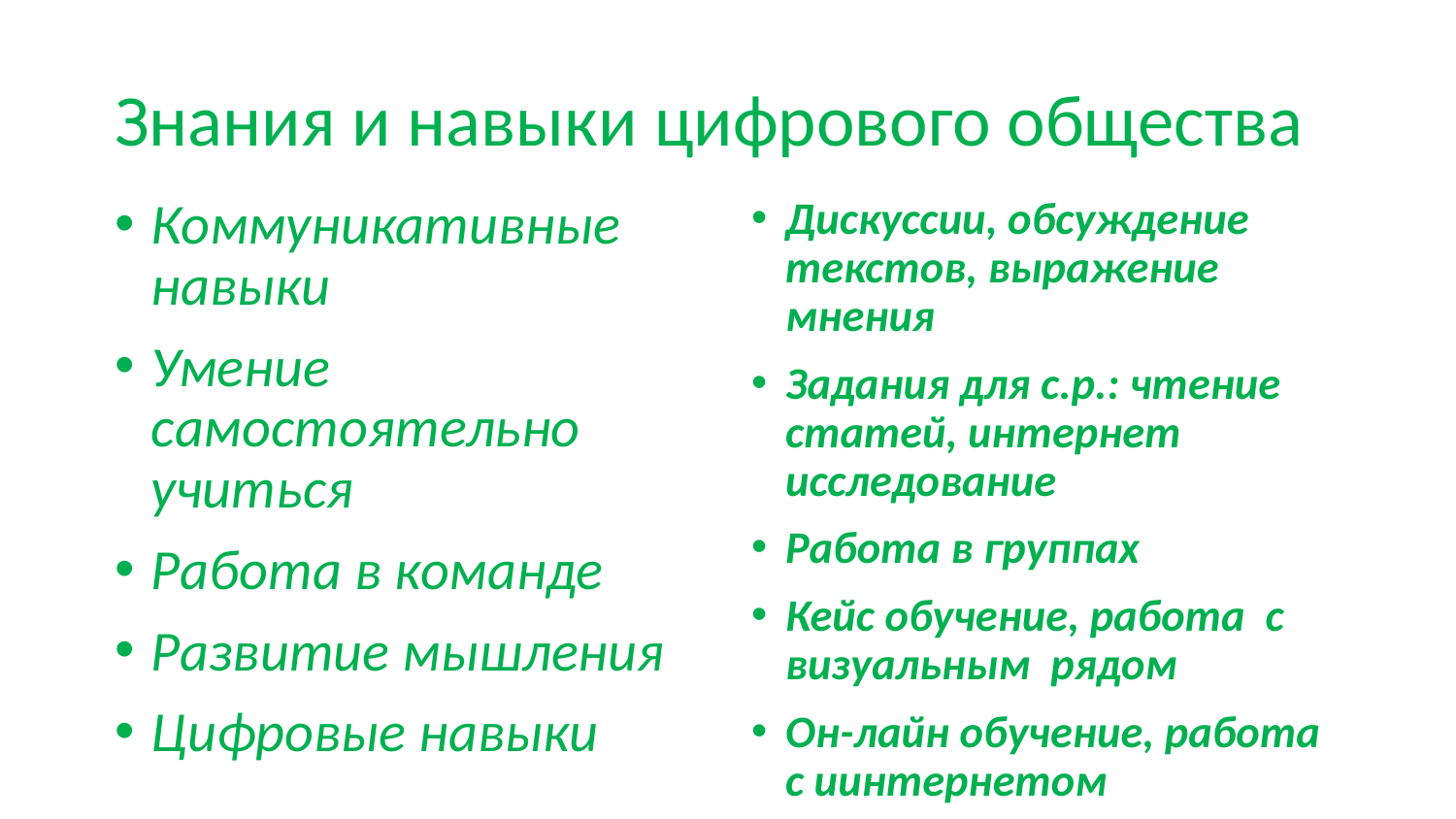

# Знания и навыки цифрового общества
Коммуникативные   навыки
Умение самостоятельно учиться
Работа в команде
Развитие мышления
Цифровые навыки

Дискуссии, обсуждение текстов, выражение мнения
Задания для с.р.: чтение статей, интернет исследование
Работа в группах
Кейс обучение, работа  с визуальным  рядом
Он-лайн обучение, работа с иинтернетом